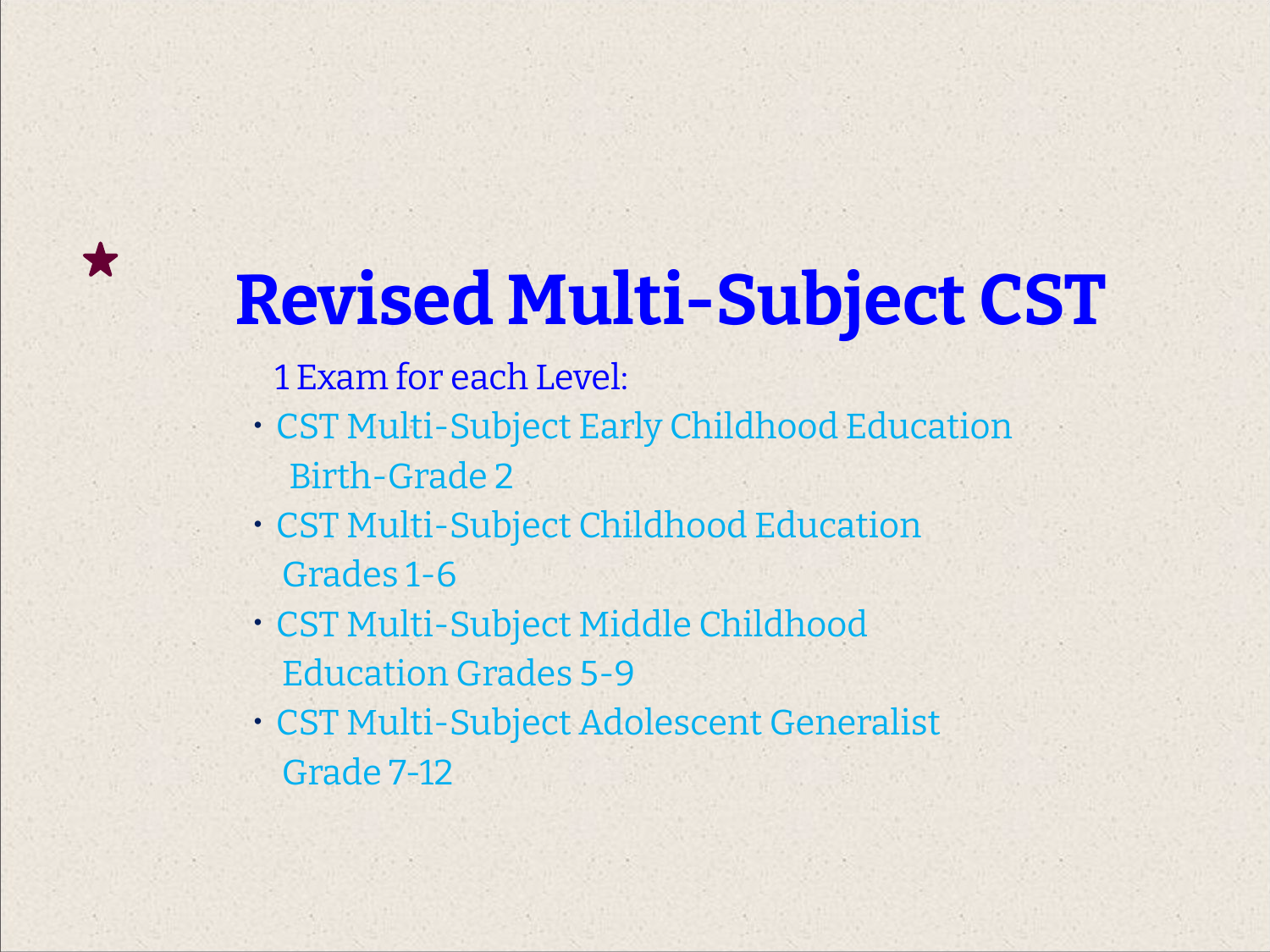

Revised Multi-Subject CST
   1 Exam for each Level:
  CST Multi-Subject Early Childhood Education
     Birth-Grade 2
  CST Multi-Subject Childhood Education
    Grades 1-6
  CST Multi-Subject Middle Childhood
    Education Grades 5-9
  CST Multi-Subject Adolescent Generalist
    Grade 7-12